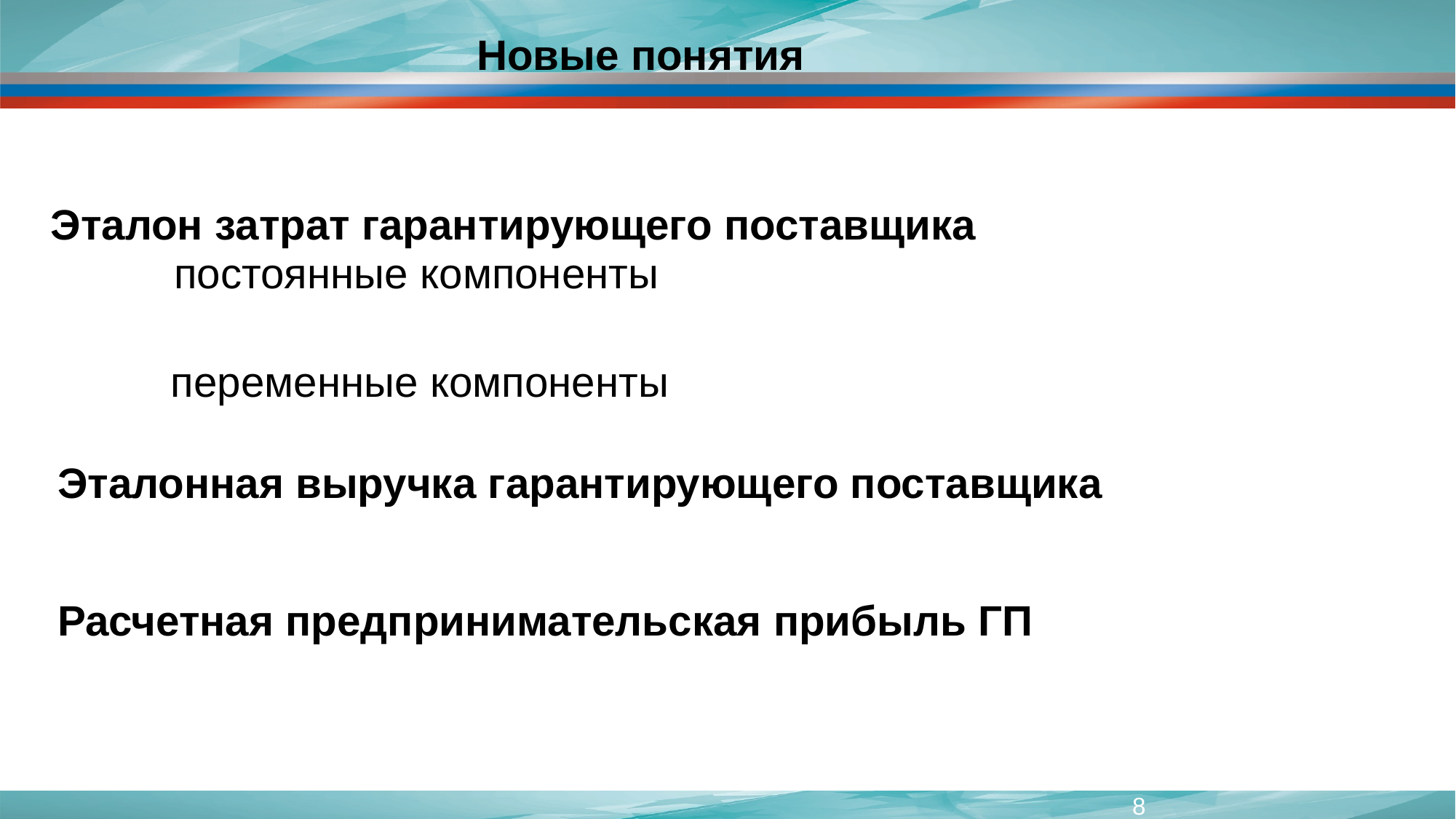

Новые понятия
Эталон затрат гарантирующего поставщика
постоянные компоненты
переменные компоненты
Эталонная выручка гарантирующего поставщика
Расчетная предпринимательская прибыль ГП
8